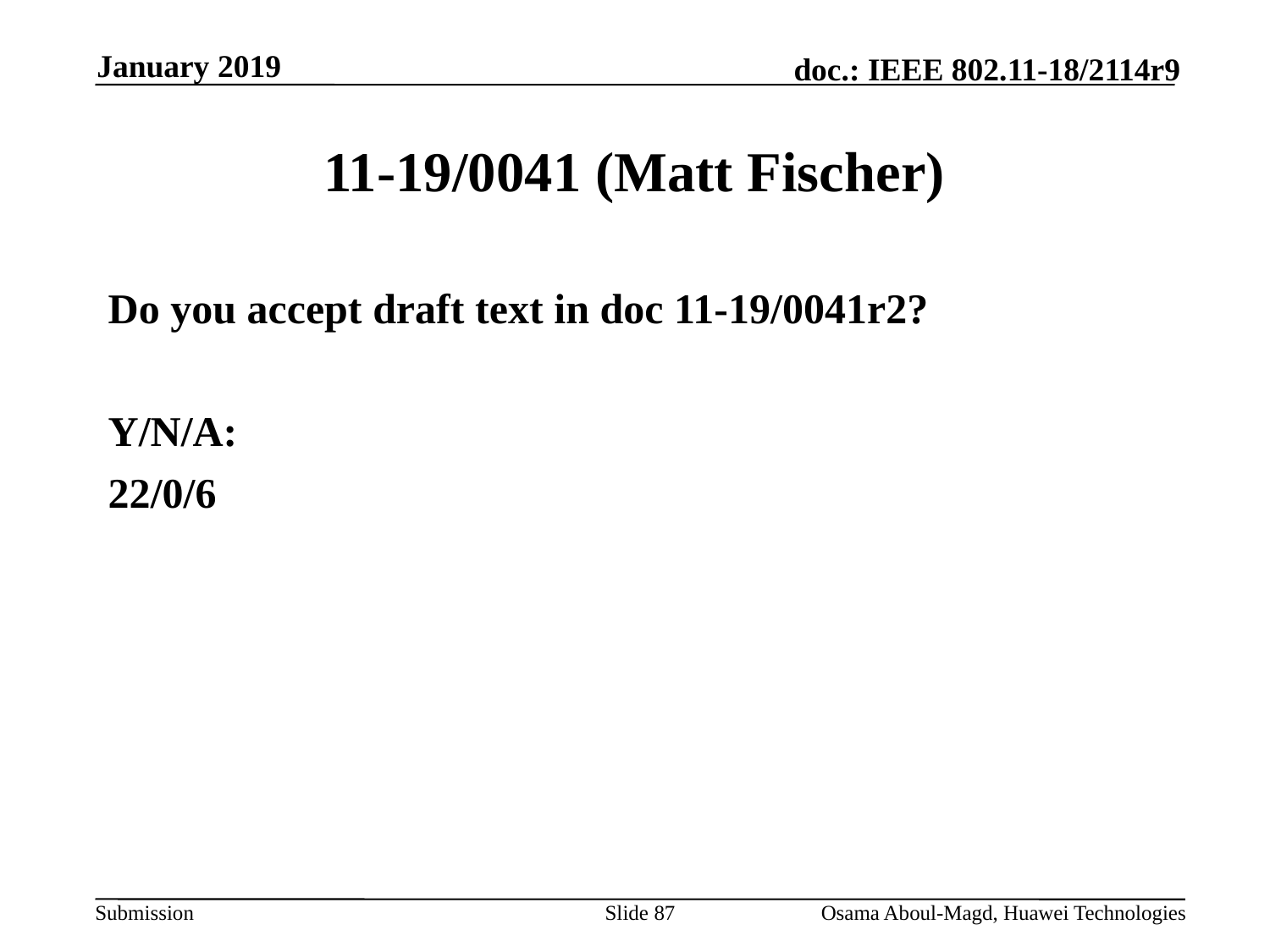

January 2019
# 11-19/0041 (Matt Fischer)
Do you accept draft text in doc 11-19/0041r2?

Y/N/A:
22/0/6
Slide 87
Osama Aboul-Magd, Huawei Technologies